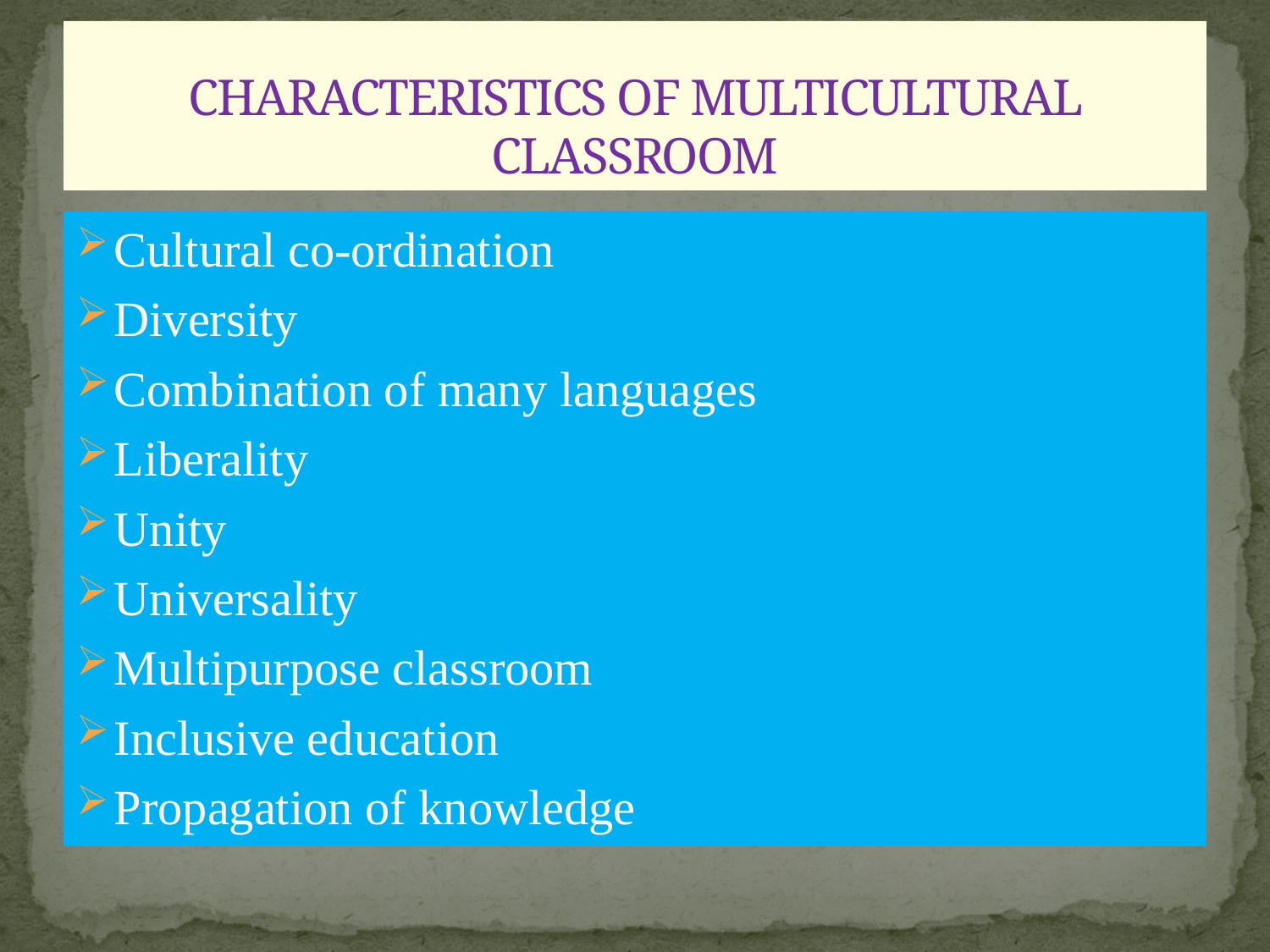

# CHARACTERISTICS OF MULTICULTURAL CLASSROOM
Cultural co-ordination
Diversity
Combination of many languages
Liberality
Unity
Universality
Multipurpose classroom
Inclusive education
Propagation of knowledge